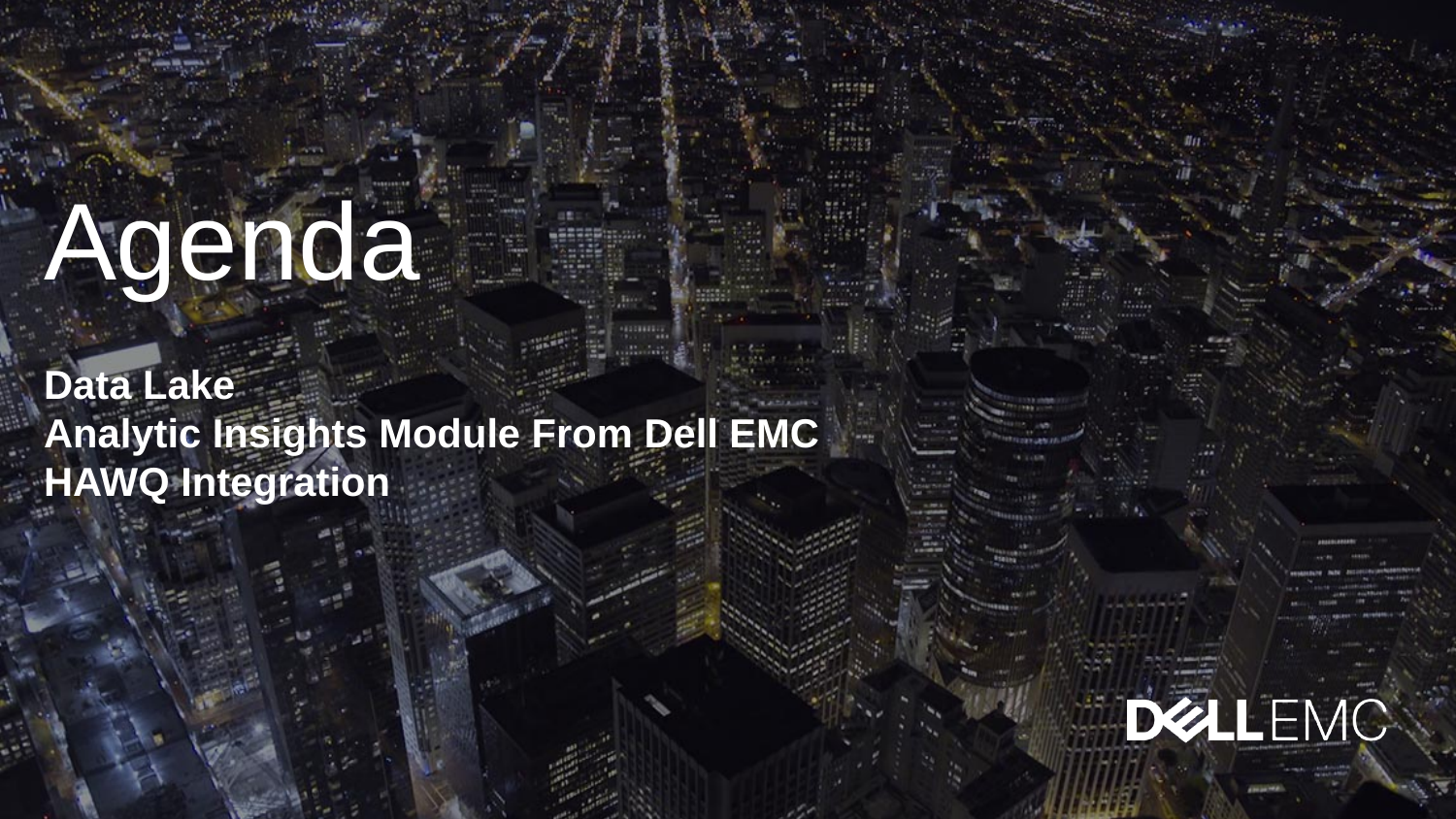

# Agenda
Data Lake
Analytic Insights Module From Dell EMC
HAWQ Integration